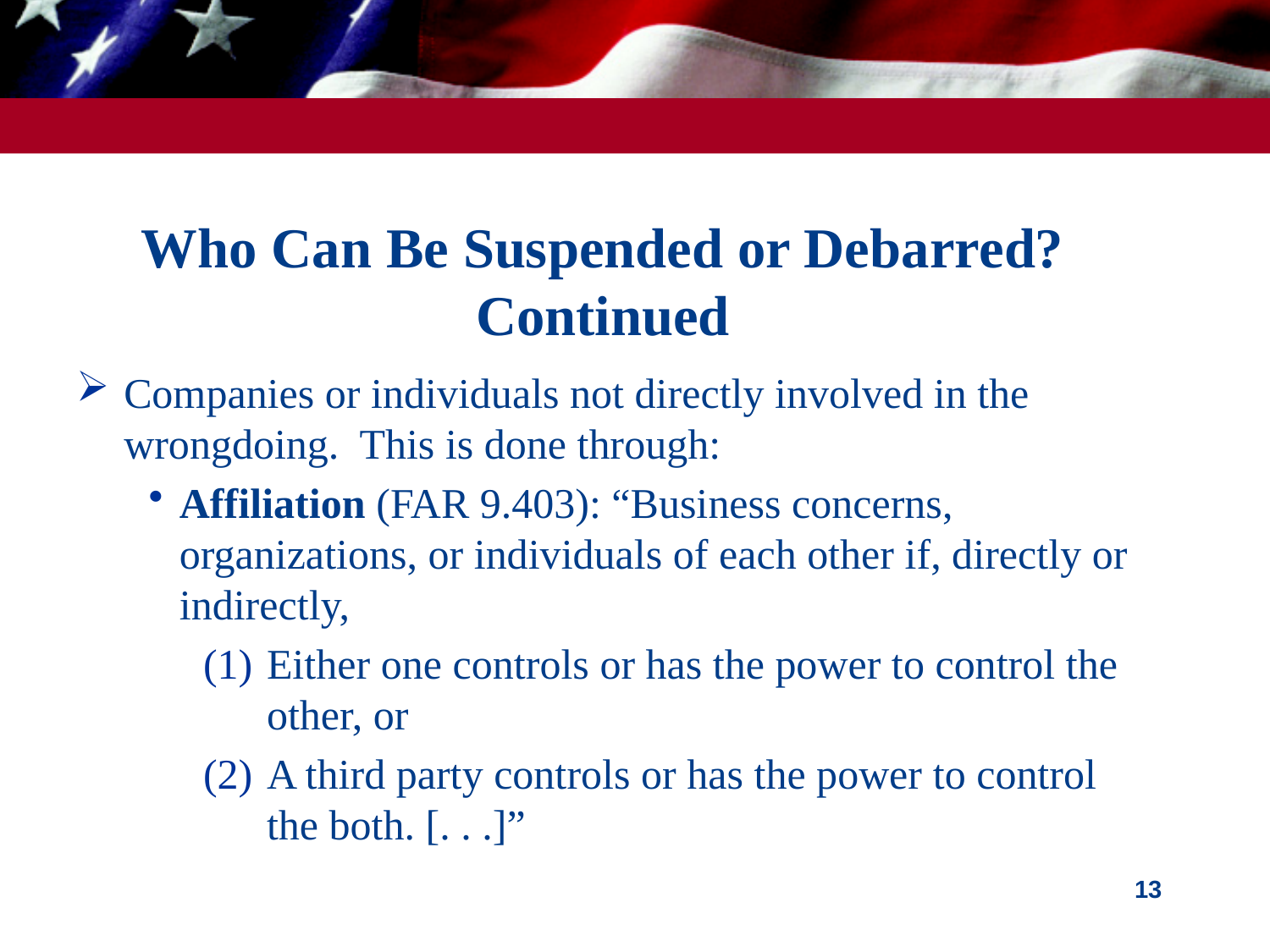

# Who Can Be Suspended or Debarred? Continued
Companies or individuals not directly involved in the wrongdoing.  This is done through:
Affiliation (FAR 9.403): “Business concerns, organizations, or individuals of each other if, directly or indirectly,
Either one controls or has the power to control the other, or
A third party controls or has the power to control the both. [. . .]”
13